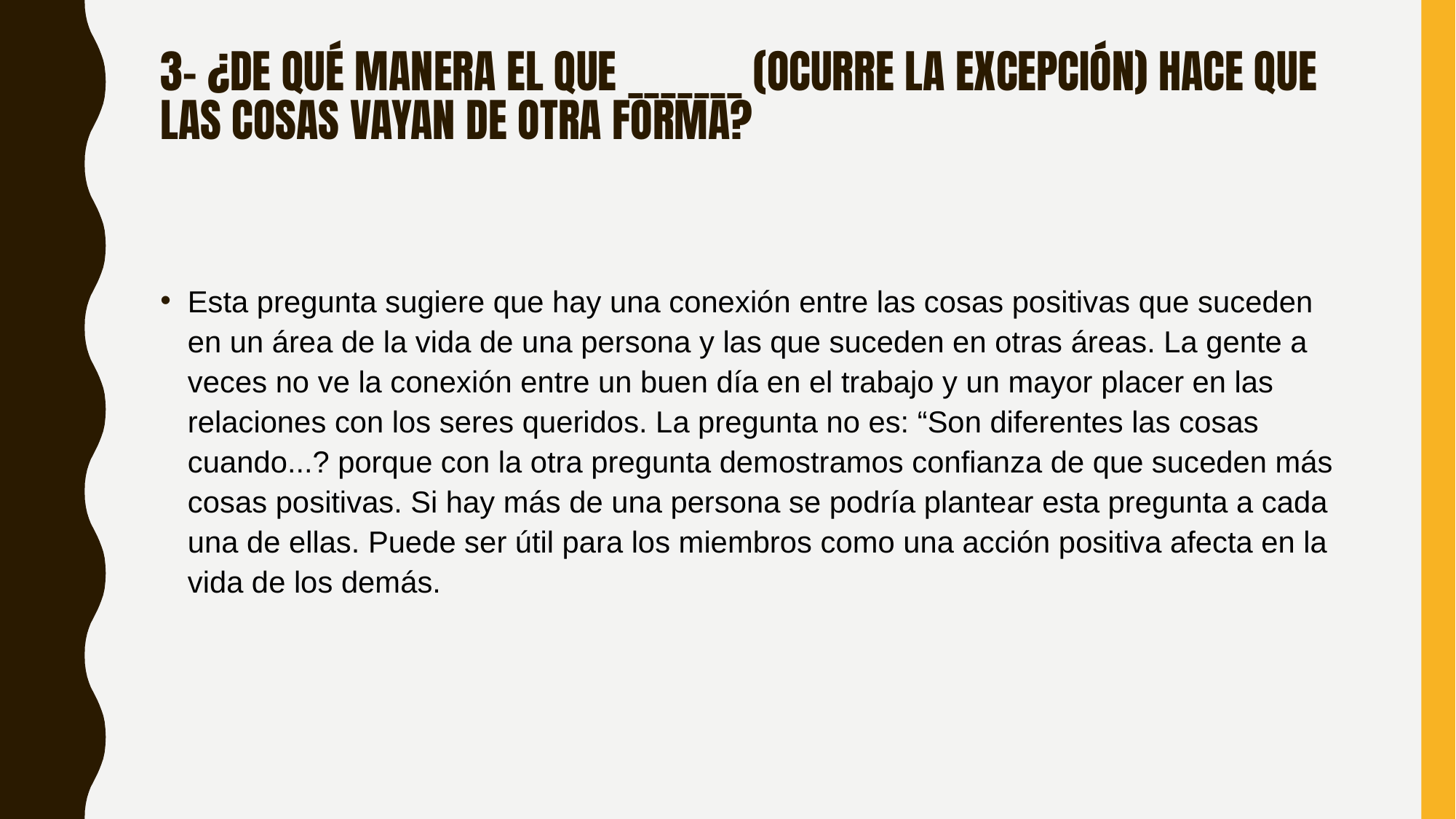

# 3- ¿DE QUÉ MANERA EL QUE _______ (OCURRE LA EXCEPCIÓN) HACE QUE LAS COSAS VAYAN DE OTRA FORMA?
Esta pregunta sugiere que hay una conexión entre las cosas positivas que suceden en un área de la vida de una persona y las que suceden en otras áreas. La gente a veces no ve la conexión entre un buen día en el trabajo y un mayor placer en las relaciones con los seres queridos. La pregunta no es: “Son diferentes las cosas cuando...? porque con la otra pregunta demostramos confianza de que suceden más cosas positivas. Si hay más de una persona se podría plantear esta pregunta a cada una de ellas. Puede ser útil para los miembros como una acción positiva afecta en la vida de los demás.